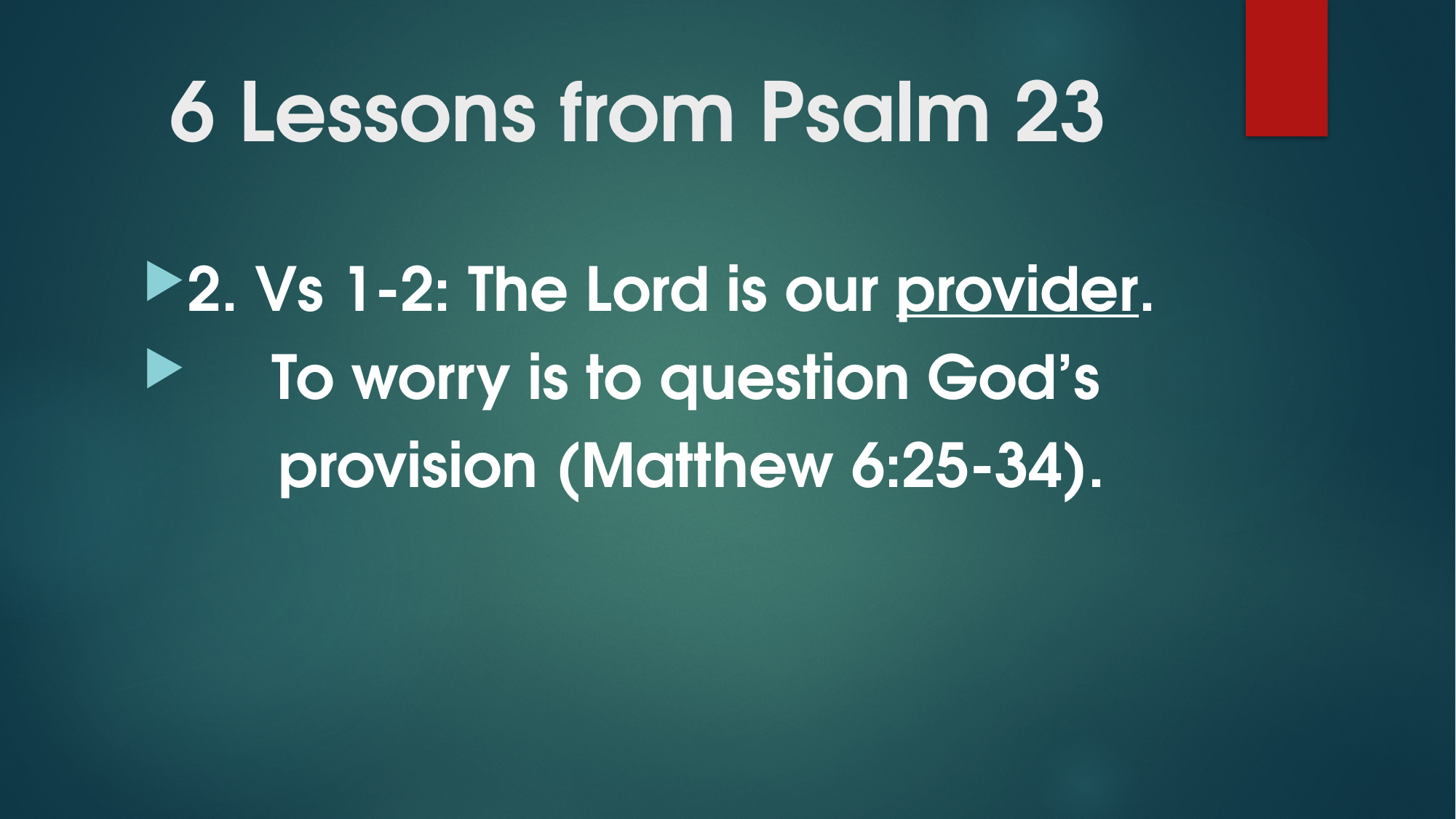

# 6 Lessons from Psalm 23
2. Vs 1-2: The Lord is our provider.
     To worry is to question God’s
        provision (Matthew 6:25-34).